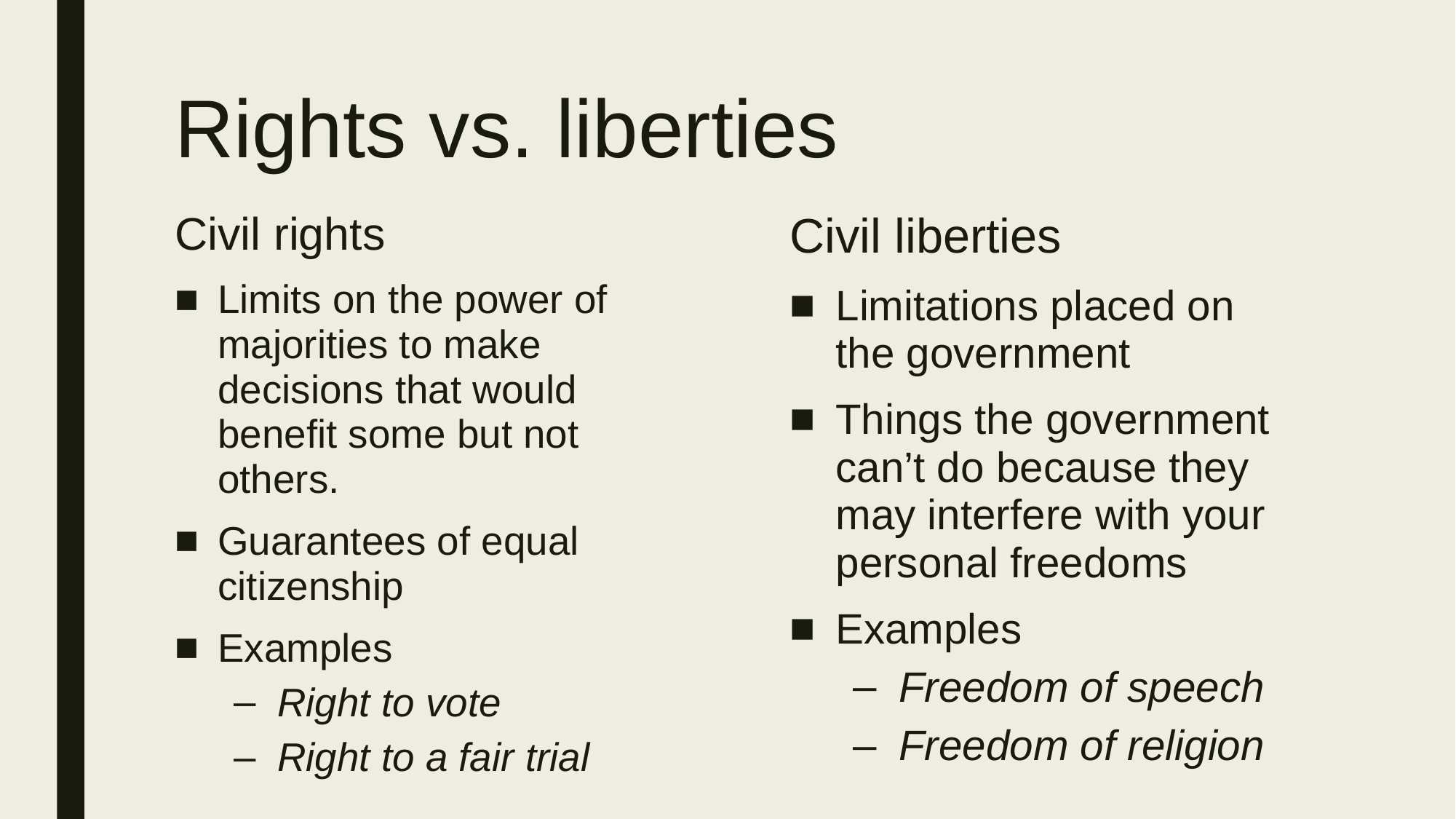

# Rights vs. liberties
Civil rights
Limits on the power of majorities to make decisions that would benefit some but not others.
Guarantees of equal citizenship
Examples
Right to vote
Right to a fair trial
Civil liberties
Limitations placed on the government
Things the government can’t do because they may interfere with your personal freedoms
Examples
Freedom of speech
Freedom of religion